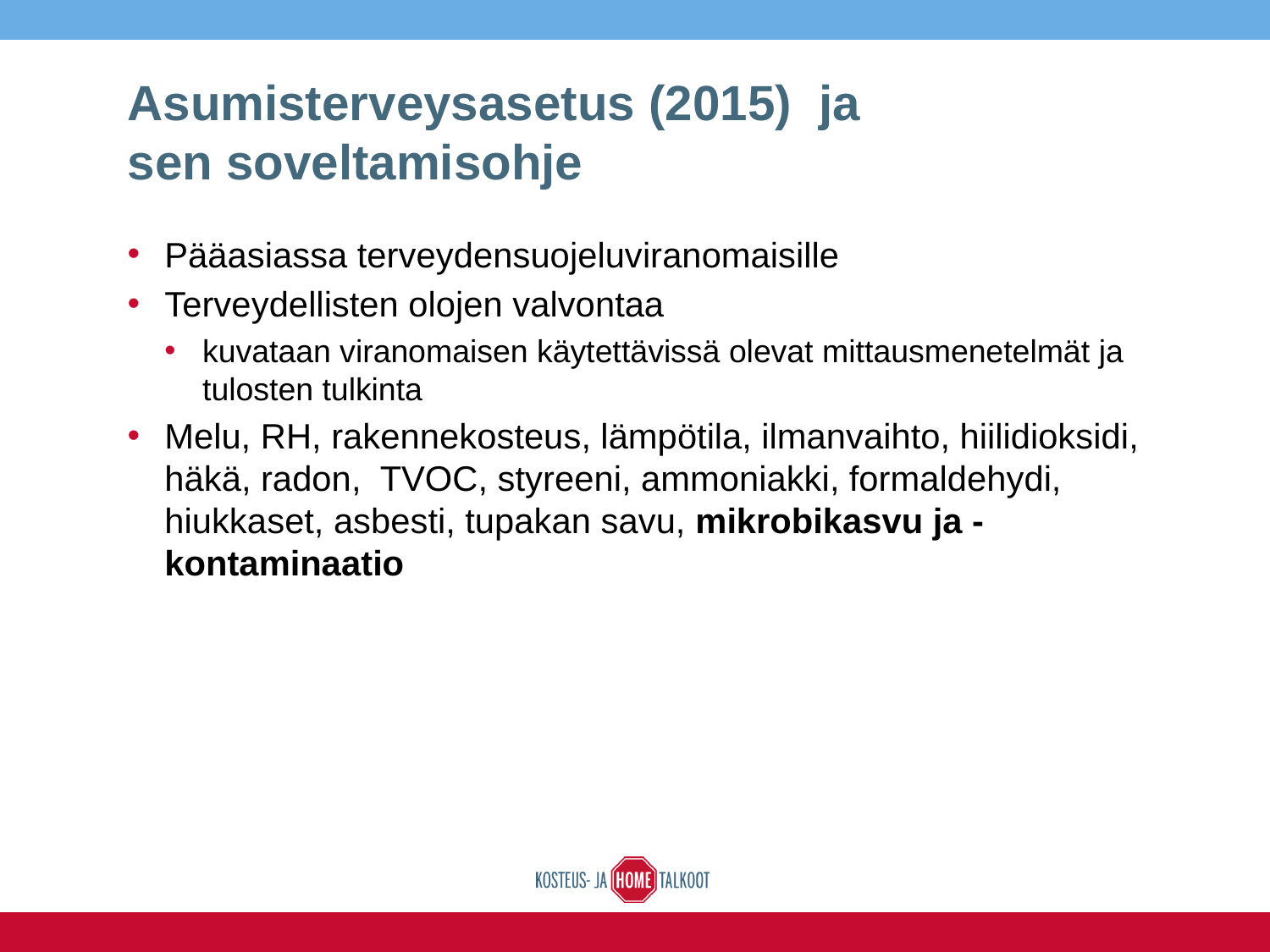

# Asumisterveysasetus (2015)  ja sen soveltamisohje
Pääasiassa terveydensuojeluviranomaisille
Terveydellisten olojen valvontaa
kuvataan viranomaisen käytettävissä olevat mittausmenetelmät ja tulosten tulkinta
Melu, RH, rakennekosteus, lämpötila, ilmanvaihto, hiilidioksidi, häkä, radon,  TVOC, styreeni, ammoniakki, formaldehydi, hiukkaset, asbesti, tupakan savu, mikrobikasvu ja -kontaminaatio

30